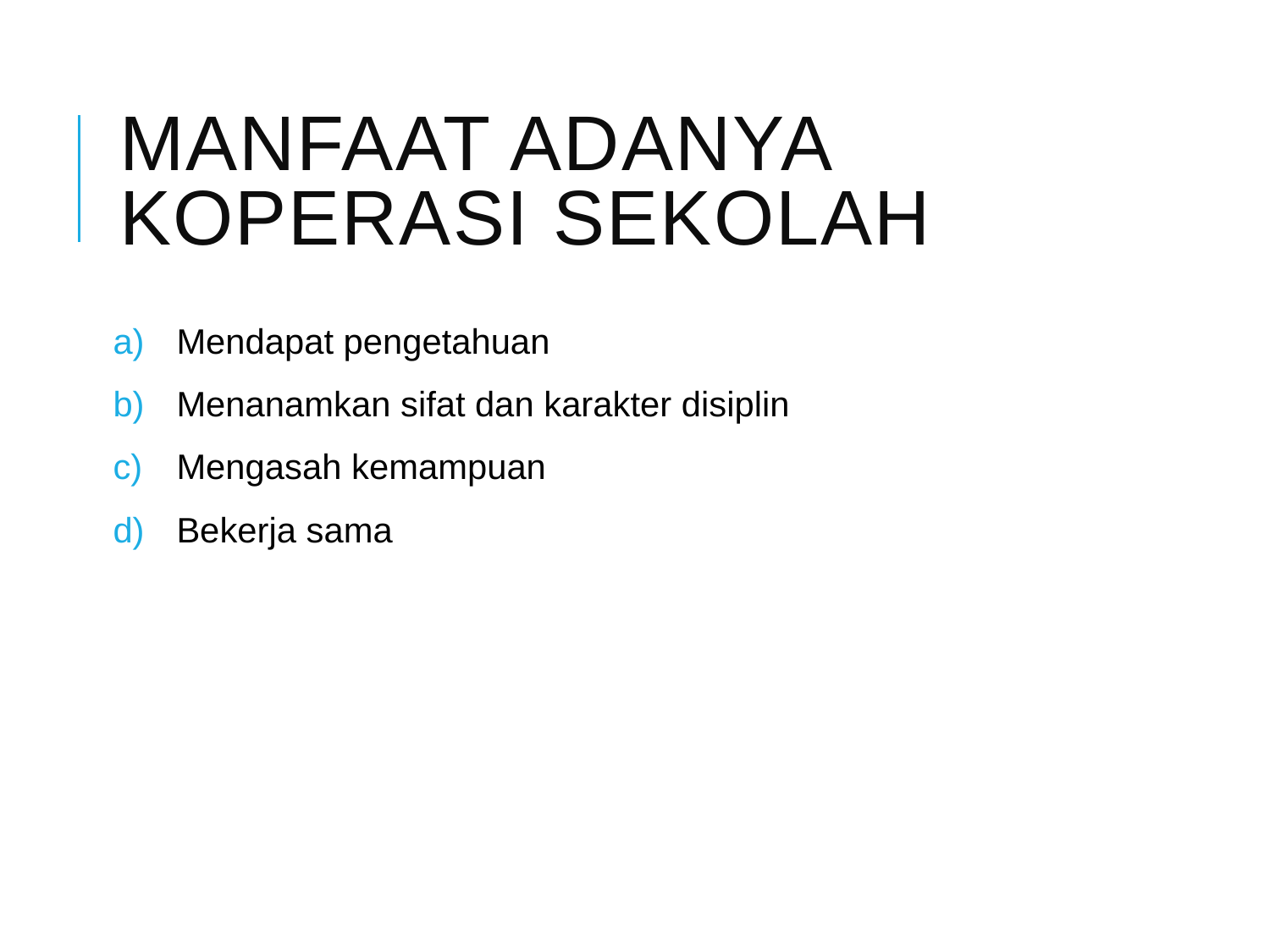

# Manfaat Adanya Koperasi Sekolah
Mendapat pengetahuan
Menanamkan sifat dan karakter disiplin
Mengasah kemampuan
Bekerja sama